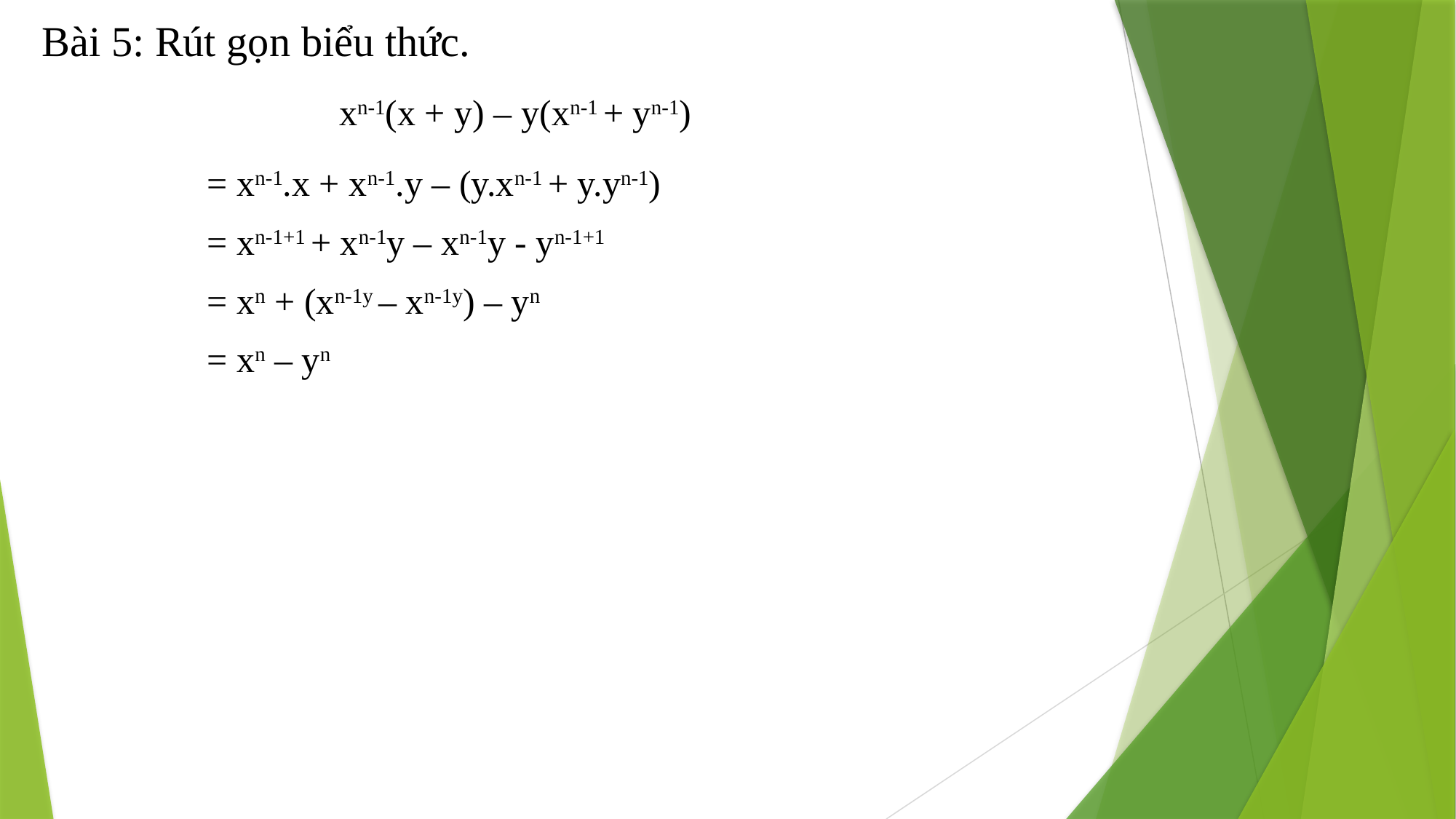

Bài 5: Rút gọn biểu thức.
 xn-1(x + y) – y(xn-1 + yn-1)
= xn-1.x + xn-1.y – (y.xn-1 + y.yn-1)
= xn-1+1 + xn-1y – xn-1y - yn-1+1
= xn + (xn-1y – xn-1y) – yn
= xn – yn